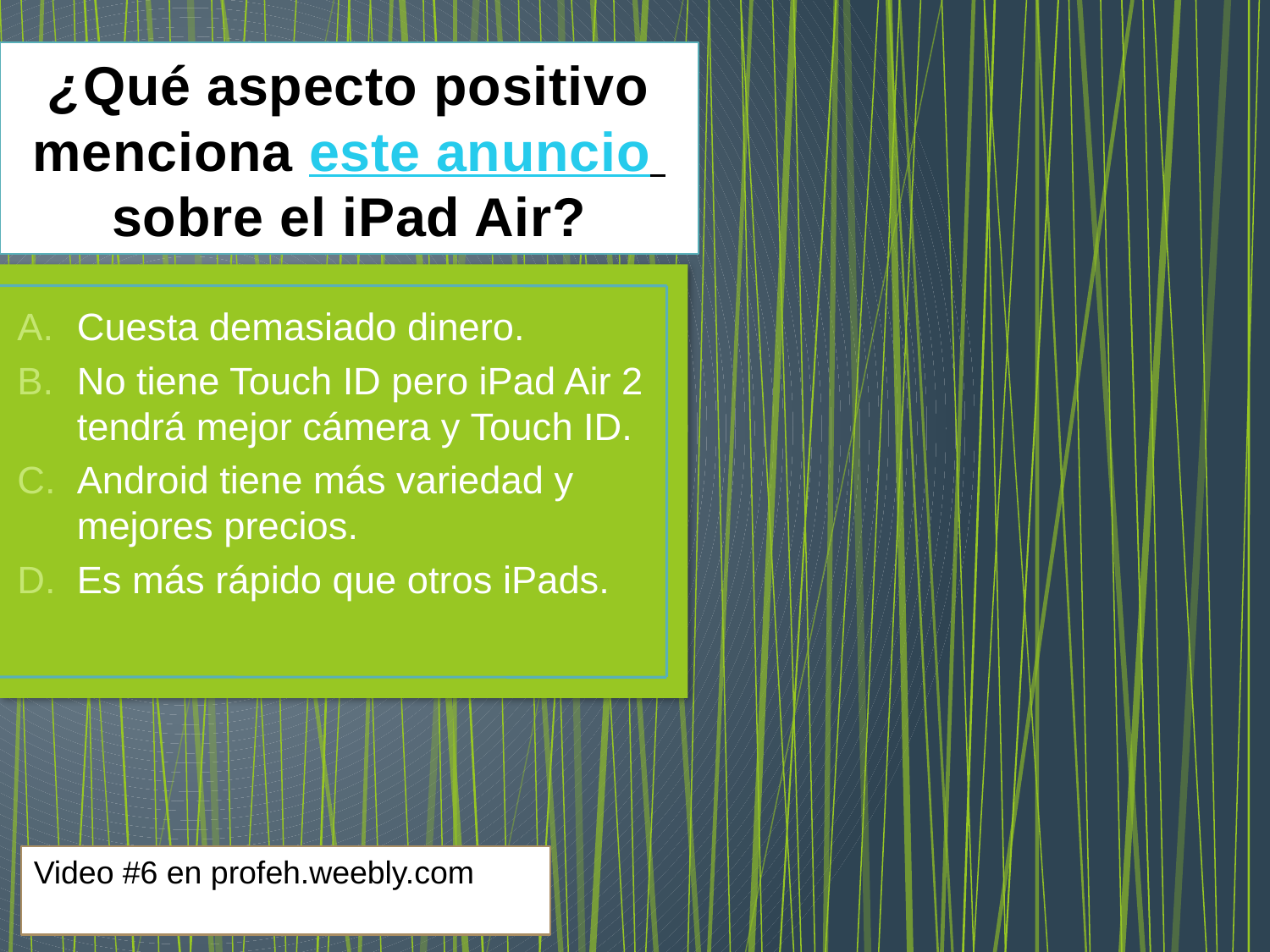

# ¿Qué aspecto positivo menciona este anuncio sobre el iPad Air?
Cuesta demasiado dinero.
No tiene Touch ID pero iPad Air 2 tendrá mejor cámera y Touch ID.
Android tiene más variedad y mejores precios.
Es más rápido que otros iPads.

Video #6 en profeh.weebly.com